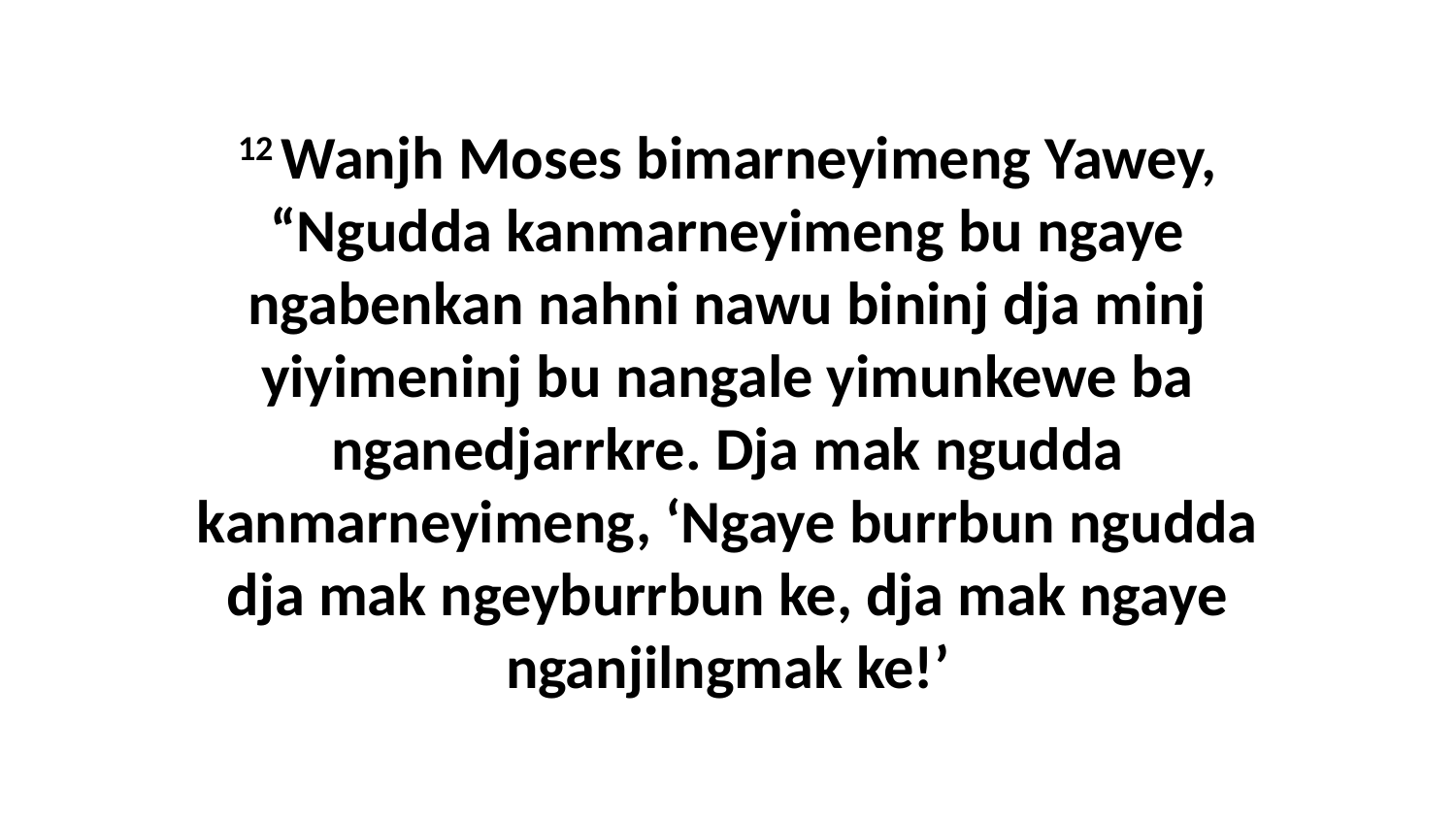

12 Wanjh Moses bimarneyimeng Yawey, “Ngudda kanmarneyimeng bu ngaye ngabenkan nahni nawu bininj dja minj yiyimeninj bu nangale yimunkewe ba nganedjarrkre. Dja mak ngudda kanmarneyimeng, ‘Ngaye burrbun ngudda dja mak ngeyburrbun ke, dja mak ngaye nganjilngmak ke!’